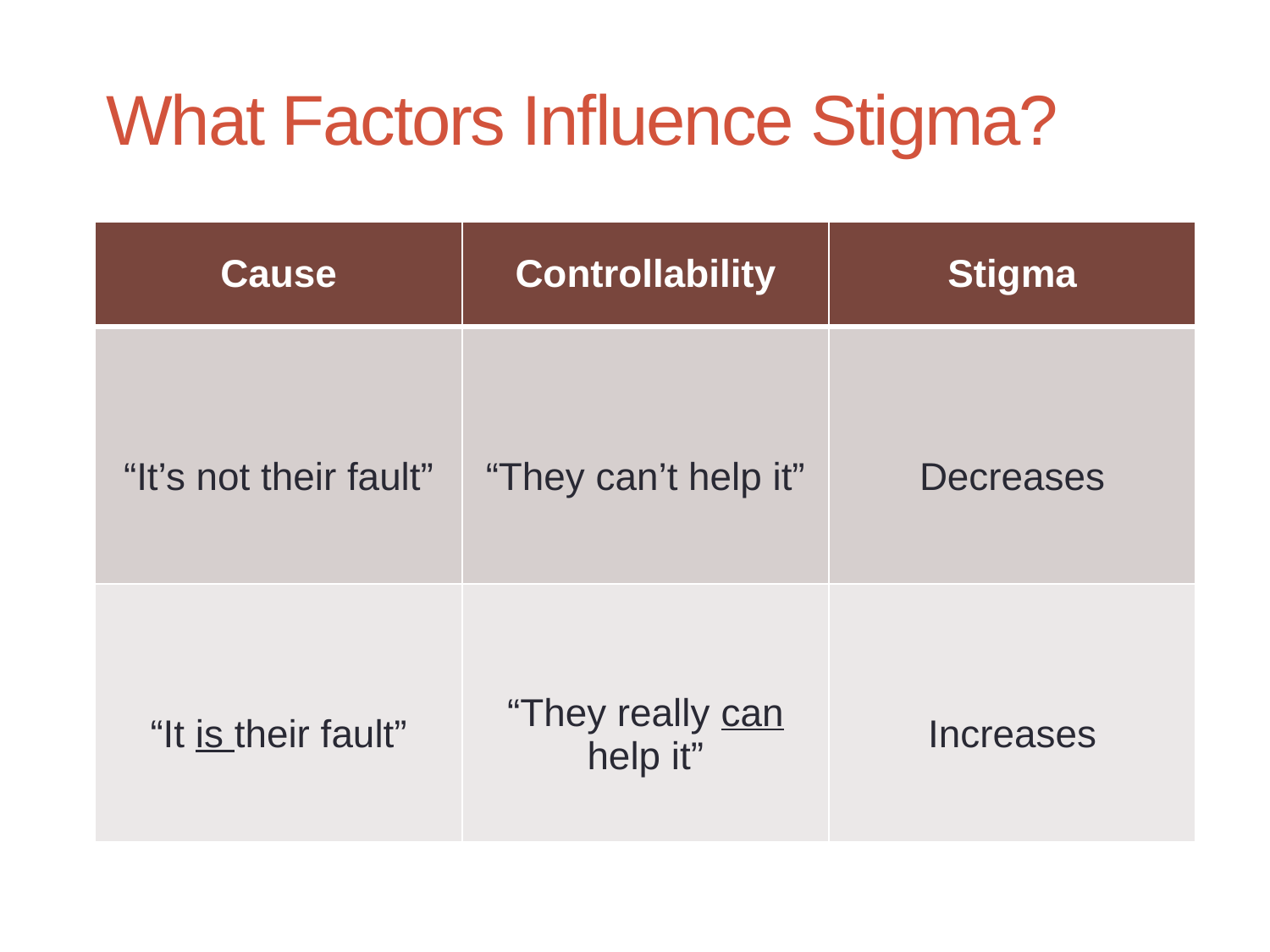

# What Factors Influence Stigma?
| Cause | Controllability | Stigma |
| --- | --- | --- |
| “It’s not their fault” | “They can’t help it” | Decreases |
| “It is their fault” | “They really can help it” | Increases |